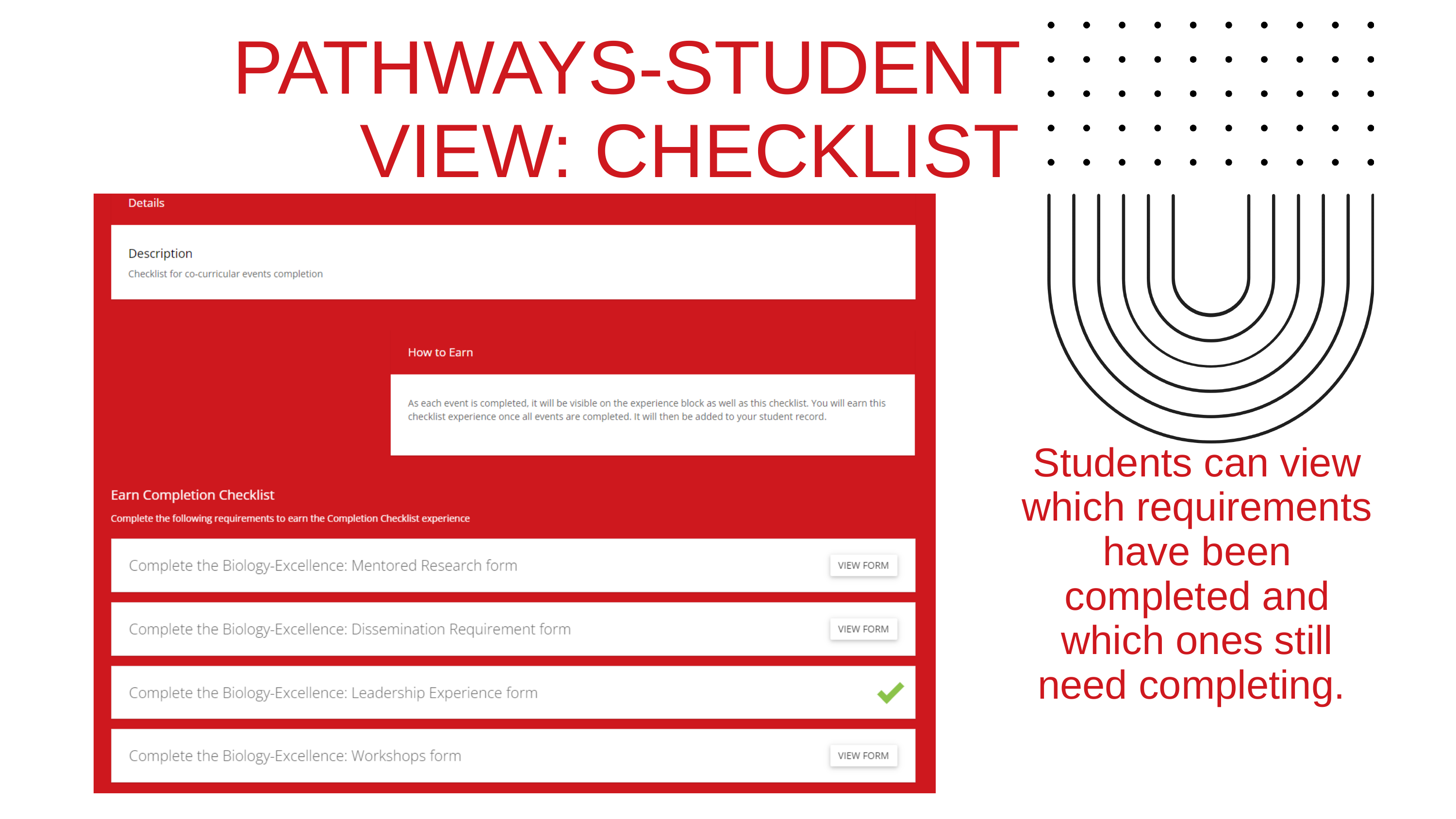

PATHWAYS-STUDENT VIEW: CHECKLIST

Students can view which requirements have been completed and which ones still need completing.